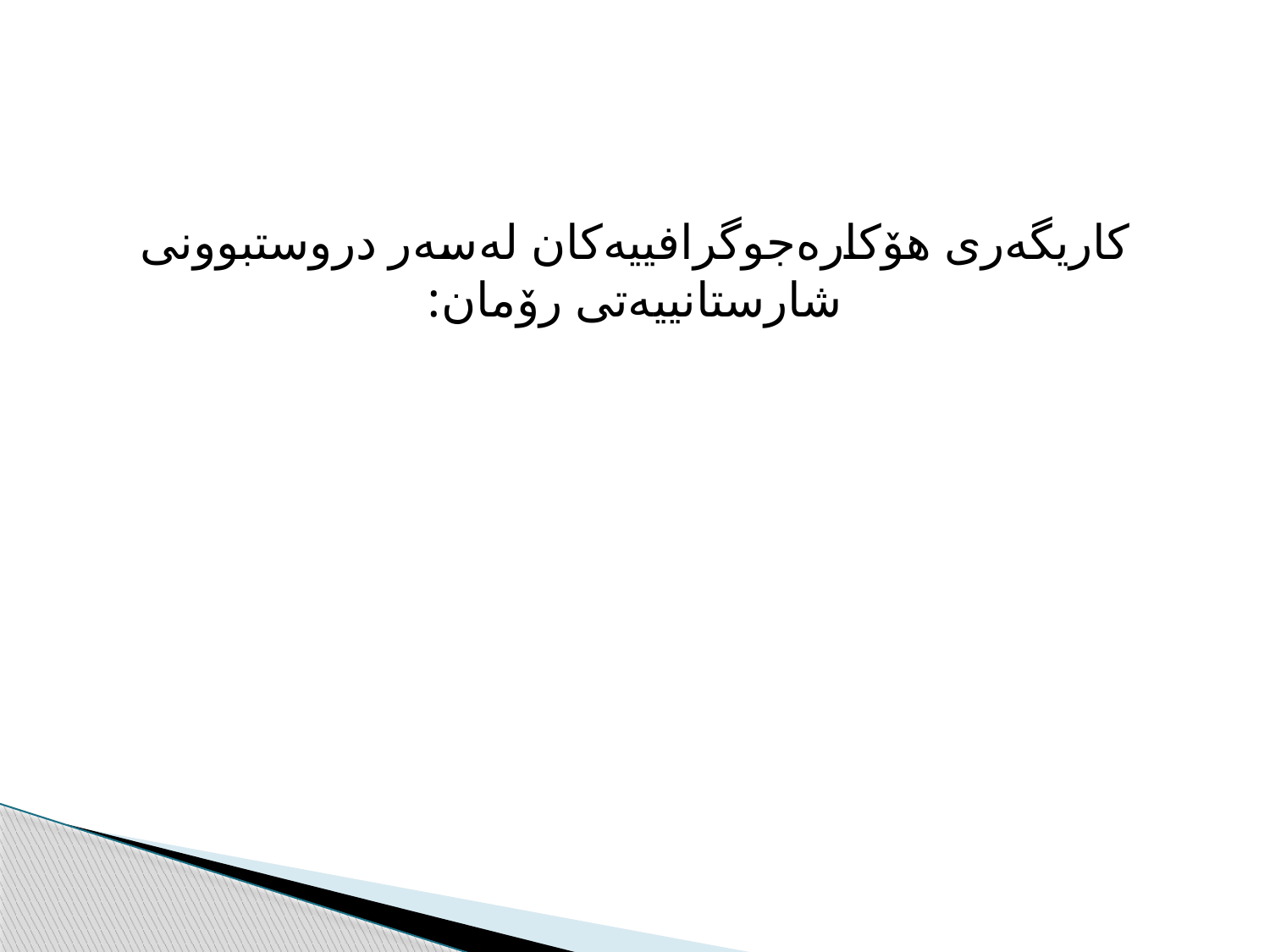

#
كاریگه‌ری هۆكاره‌جوگرافییه‌كان له‌سه‌ر دروستبوونی شارستانییه‌تی رۆمان: